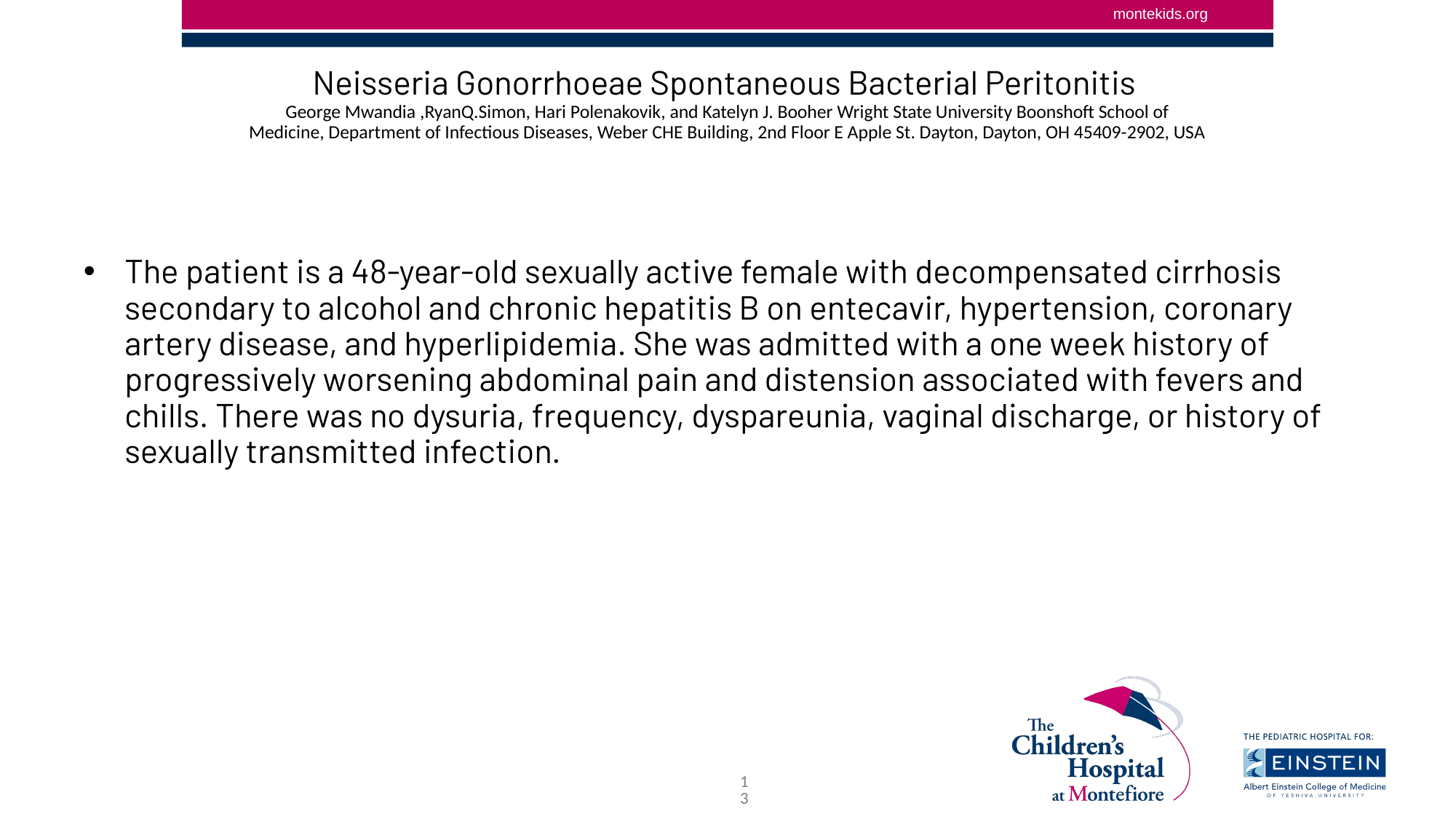

Neisseria Gonorrhoeae Spontaneous Bacterial Peritonitis
George Mwandia ,RyanQ.Simon, Hari Polenakovik, and Katelyn J. Booher Wright State University Boonshoft School of Medicine, Department of Infectious Diseases, Weber CHE Building, 2nd Floor E Apple St. Dayton, Dayton, OH 45409-2902, USA
The patient is a 48-year-old sexually active female with decompensated cirrhosis secondary to alcohol and chronic hepatitis B on entecavir, hypertension, coronary artery disease, and hyperlipidemia. She was admitted with a one week history of progressively worsening abdominal pain and distension associated with fevers and chills. There was no dysuria, frequency, dyspareunia, vaginal discharge, or history of sexually transmitted infection.
13